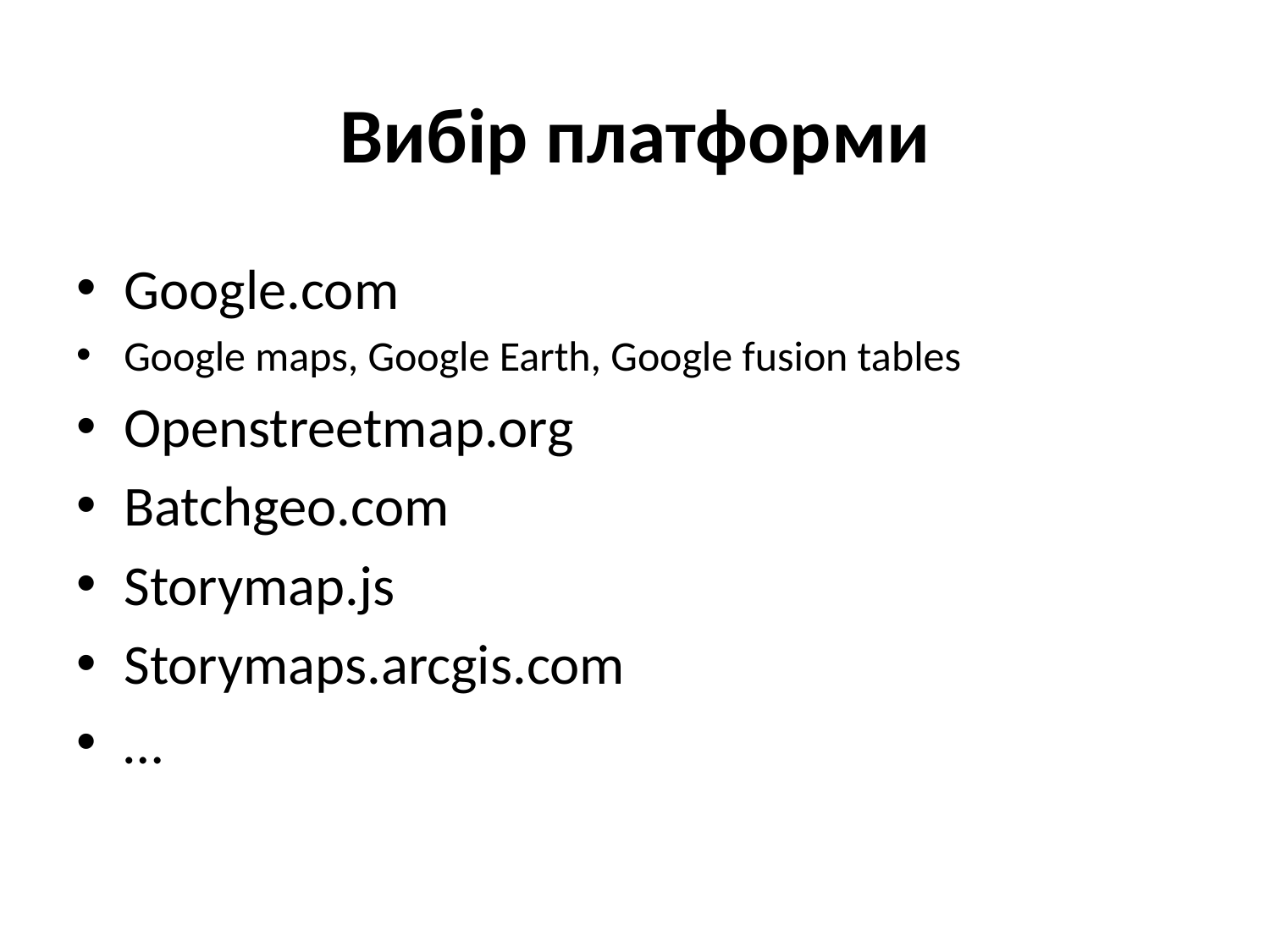

# Вибір платформи
Google.com
Google maps, Google Earth, Google fusion tables
Openstreetmap.org
Batchgeo.com
Storymap.js
Storymaps.arcgis.com
…